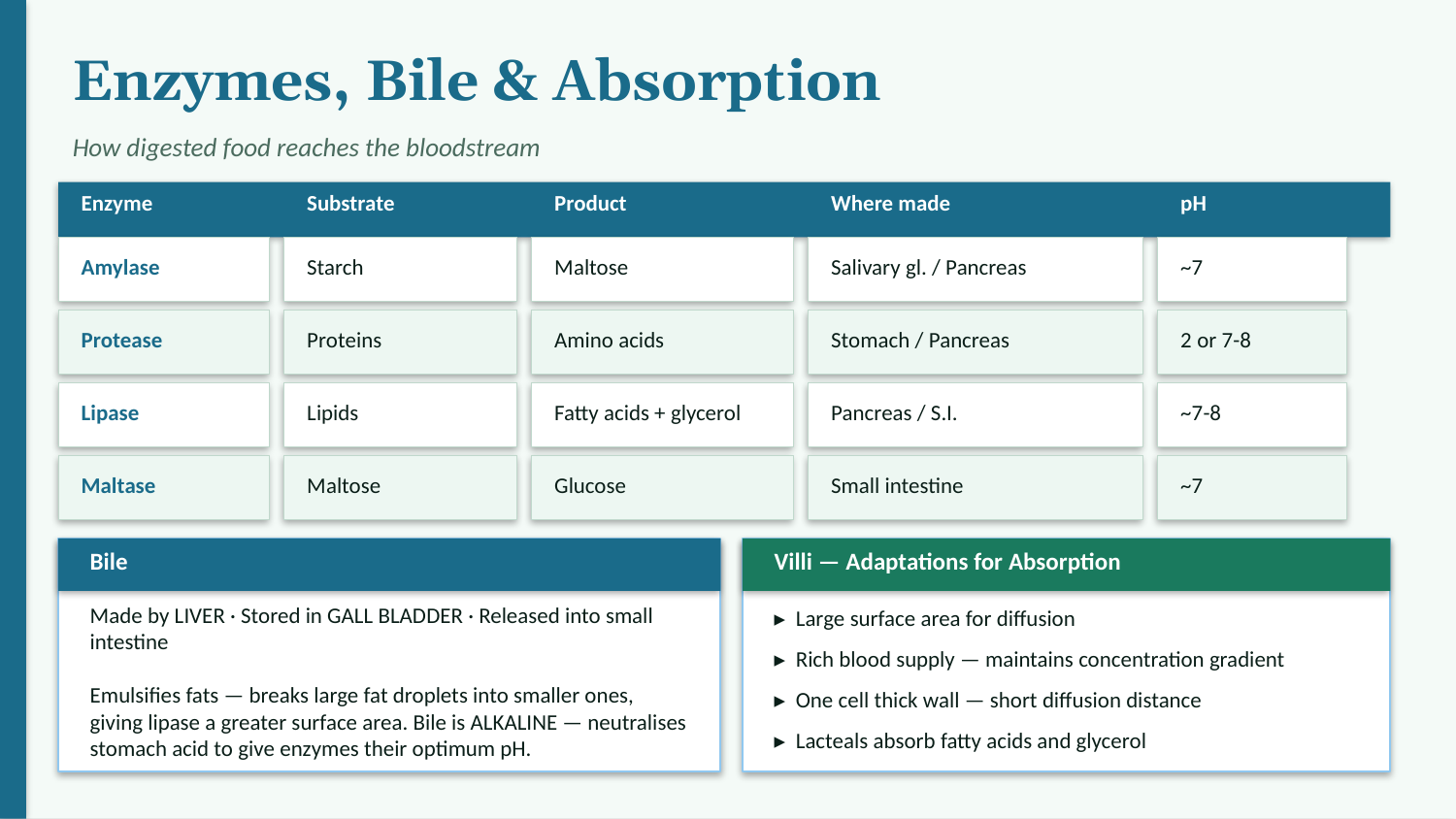

Enzymes, Bile & Absorption
How digested food reaches the bloodstream

Enzyme
Substrate
Product
Where made
pH

Amylase
Starch
Maltose
Salivary gl. / Pancreas
~7

Protease
Proteins
Amino acids
Stomach / Pancreas
2 or 7-8

Lipase
Lipids
Fatty acids + glycerol
Pancreas / S.I.
~7-8

Maltase
Maltose
Glucose
Small intestine
~7

Bile

Villi — Adaptations for Absorption
Made by LIVER · Stored in GALL BLADDER · Released into small intestine

Emulsifies fats — breaks large fat droplets into smaller ones, giving lipase a greater surface area. Bile is ALKALINE — neutralises stomach acid to give enzymes their optimum pH.
▸  Large surface area for diffusion
▸  Rich blood supply — maintains concentration gradient
▸  One cell thick wall — short diffusion distance
▸  Lacteals absorb fatty acids and glycerol